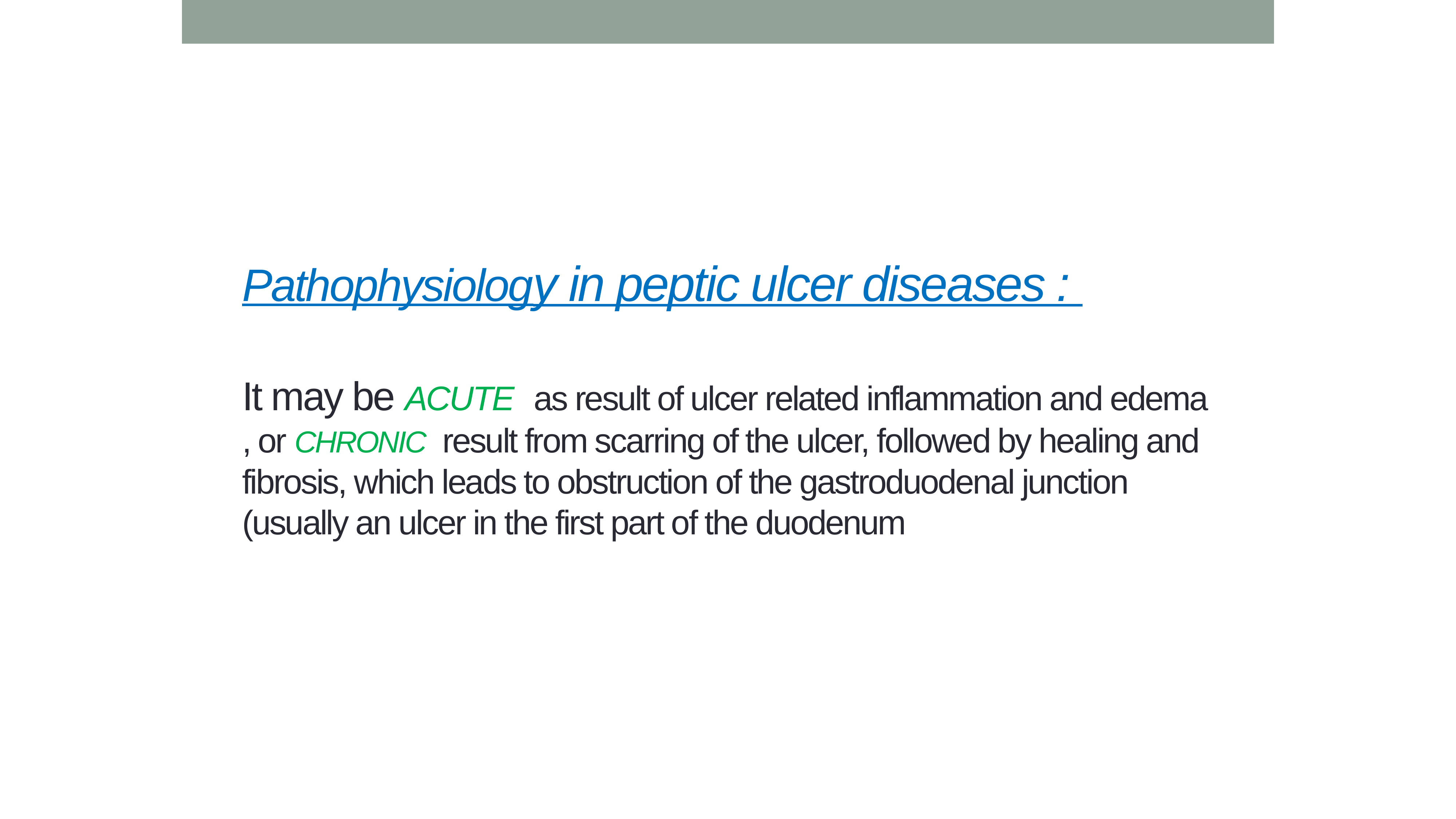

# Pathophysiology in peptic ulcer diseases : It may be ACUTE  as result of ulcer related inflammation and edema , or CHRONIC  result from scarring of the ulcer, followed by healing and fibrosis, which leads to obstruction of the gastroduodenal junction (usually an ulcer in the first part of the duodenum